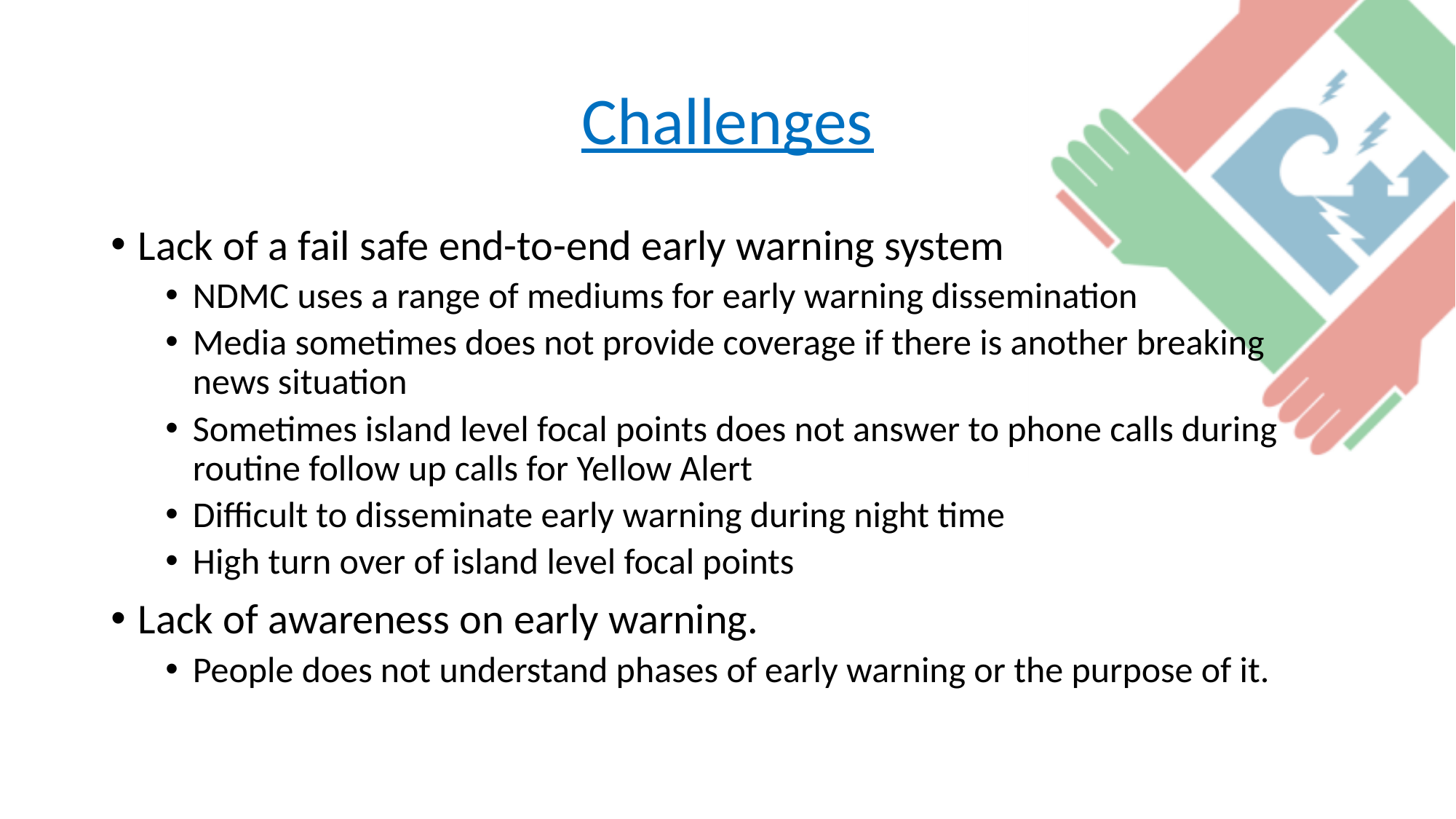

# Challenges
Lack of a fail safe end-to-end early warning system
NDMC uses a range of mediums for early warning dissemination
Media sometimes does not provide coverage if there is another breaking news situation
Sometimes island level focal points does not answer to phone calls during routine follow up calls for Yellow Alert
Difficult to disseminate early warning during night time
High turn over of island level focal points
Lack of awareness on early warning.
People does not understand phases of early warning or the purpose of it.